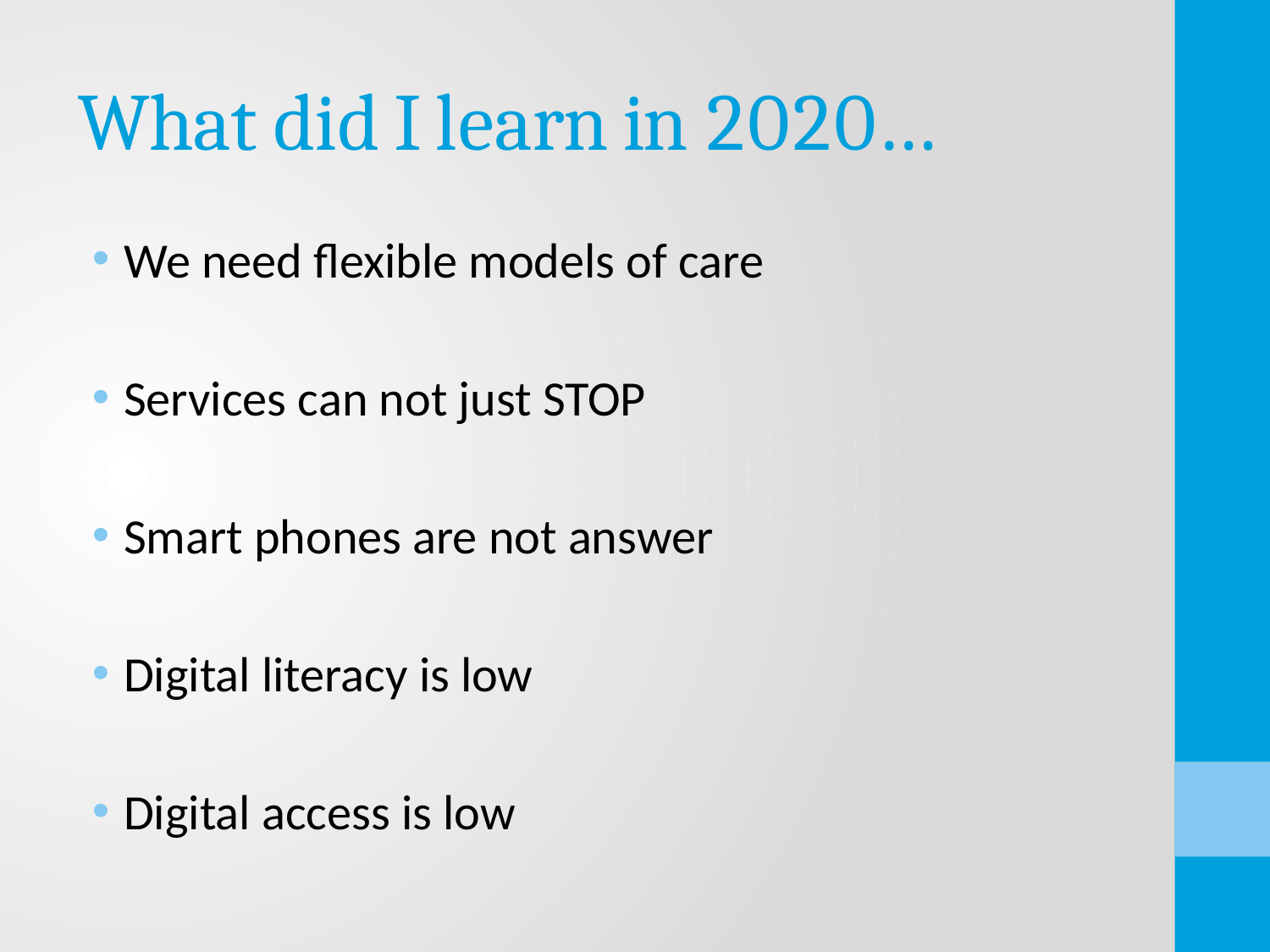

# What did I learn in 2020…
We need flexible models of care

Services can not just STOP

Smart phones are not answer

Digital literacy is low

Digital access is low